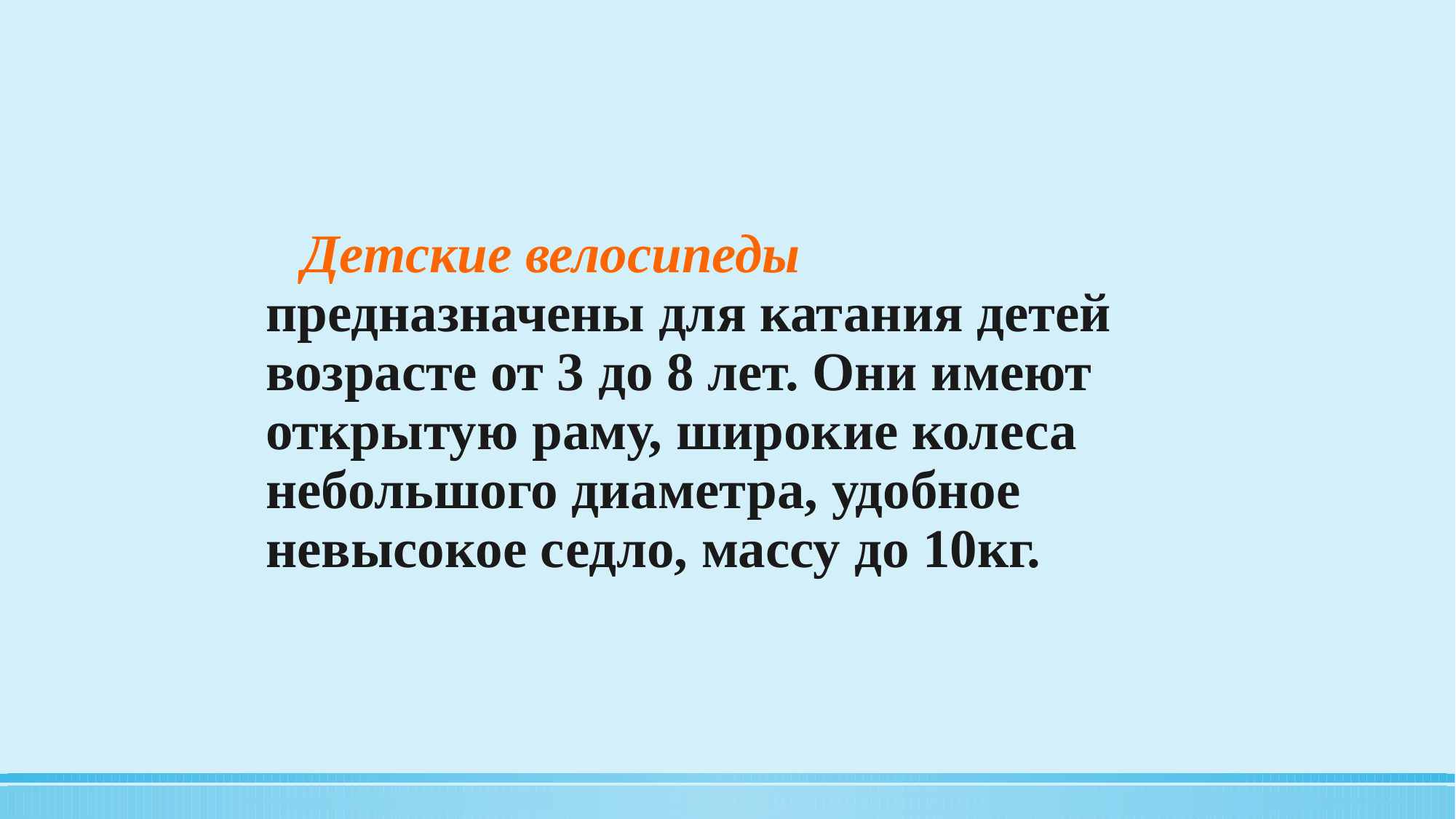

Детские велосипеды предназначены для катания детей  возрасте от 3 до 8 лет. Они имеют открытую раму, широкие колеса небольшого диаметра, удобное невысокое седло, массу до 10кг.